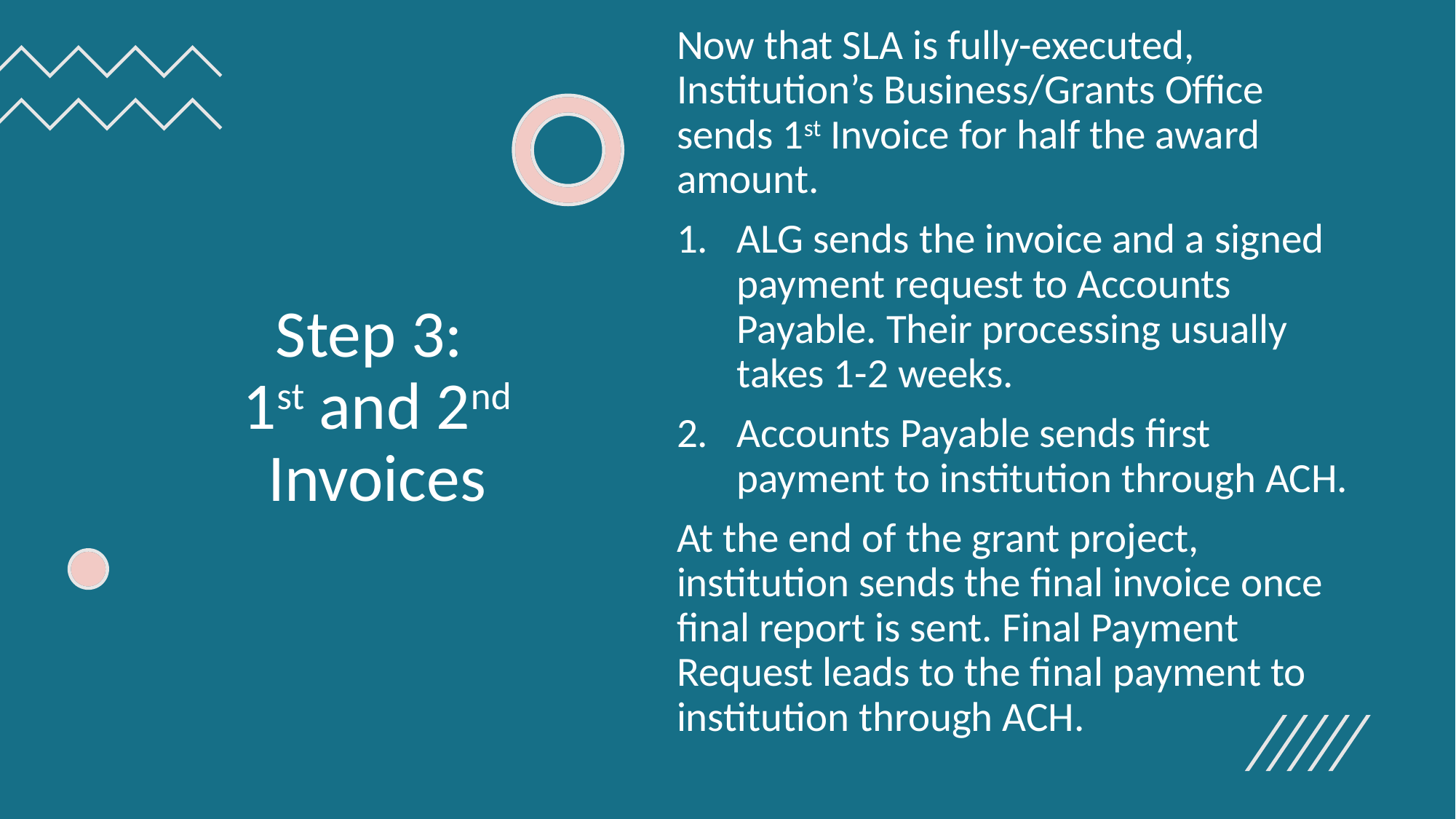

Now that SLA is fully-executed, Institution’s Business/Grants Office sends 1st Invoice for half the award amount.
ALG sends the invoice and a signed payment request to Accounts Payable. Their processing usually takes 1-2 weeks.
Accounts Payable sends first payment to institution through ACH.
At the end of the grant project, institution sends the final invoice once final report is sent. Final Payment Request leads to the final payment to institution through ACH.

# Step 3: 1st and 2nd Invoices